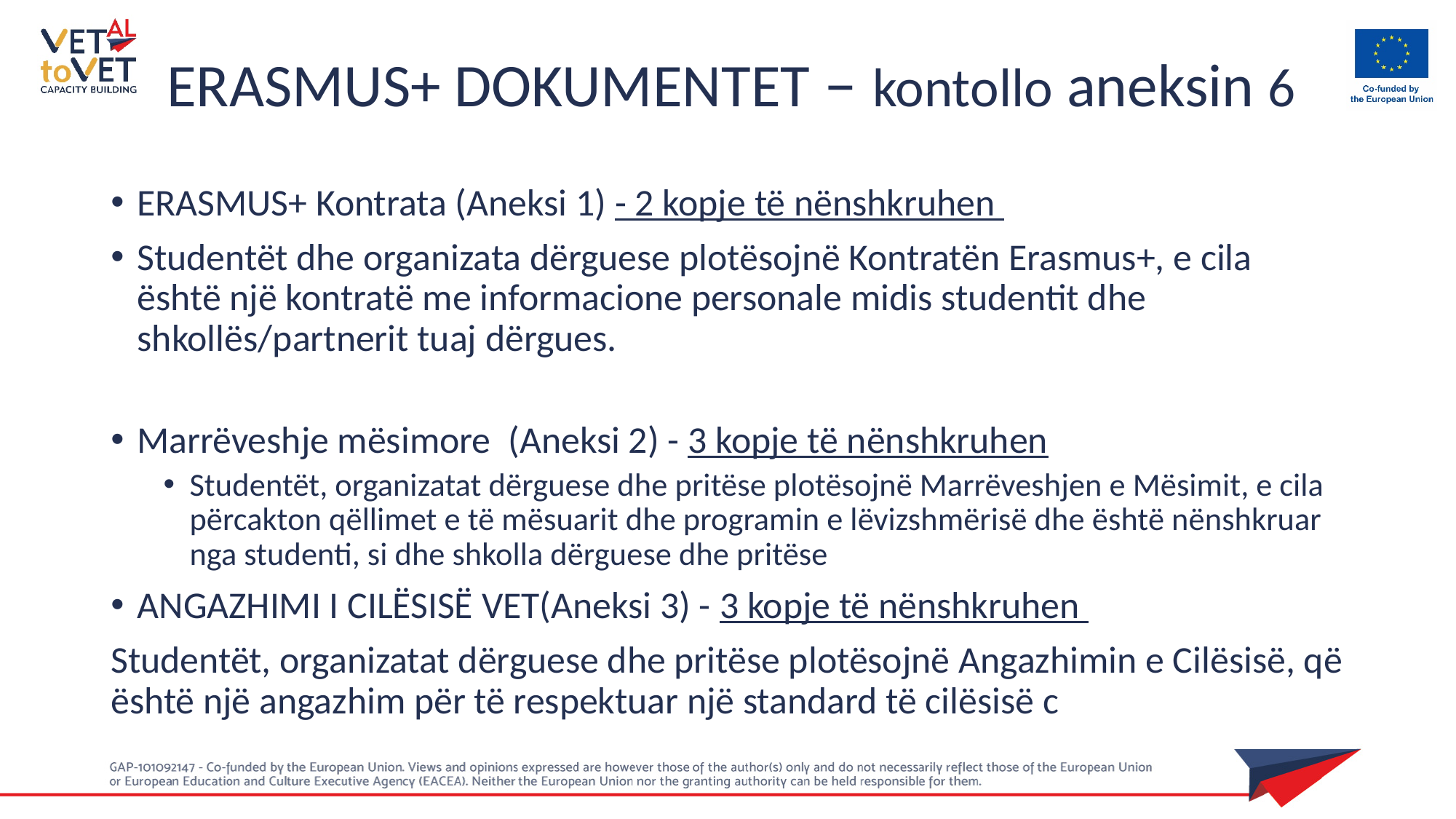

ERASMUS+ DOKUMENTET – kontollo aneksin 6
ERASMUS+ Kontrata (Aneksi 1) - 2 kopje të nënshkruhen
Studentët dhe organizata dërguese plotësojnë Kontratën Erasmus+, e cila është një kontratë me informacione personale midis studentit dhe shkollës/partnerit tuaj dërgues.

Marrëveshje mësimore  (Aneksi 2) - 3 kopje të nënshkruhen
Studentët, organizatat dërguese dhe pritëse plotësojnë Marrëveshjen e Mësimit, e cila përcakton qëllimet e të mësuarit dhe programin e lëvizshmërisë dhe është nënshkruar nga studenti, si dhe shkolla dërguese dhe pritëse
ANGAZHIMI I CILËSISË VET(Aneksi 3) - 3 kopje të nënshkruhen
Studentët, organizatat dërguese dhe pritëse plotësojnë Angazhimin e Cilësisë, që është një angazhim për të respektuar një standard të cilësisë c